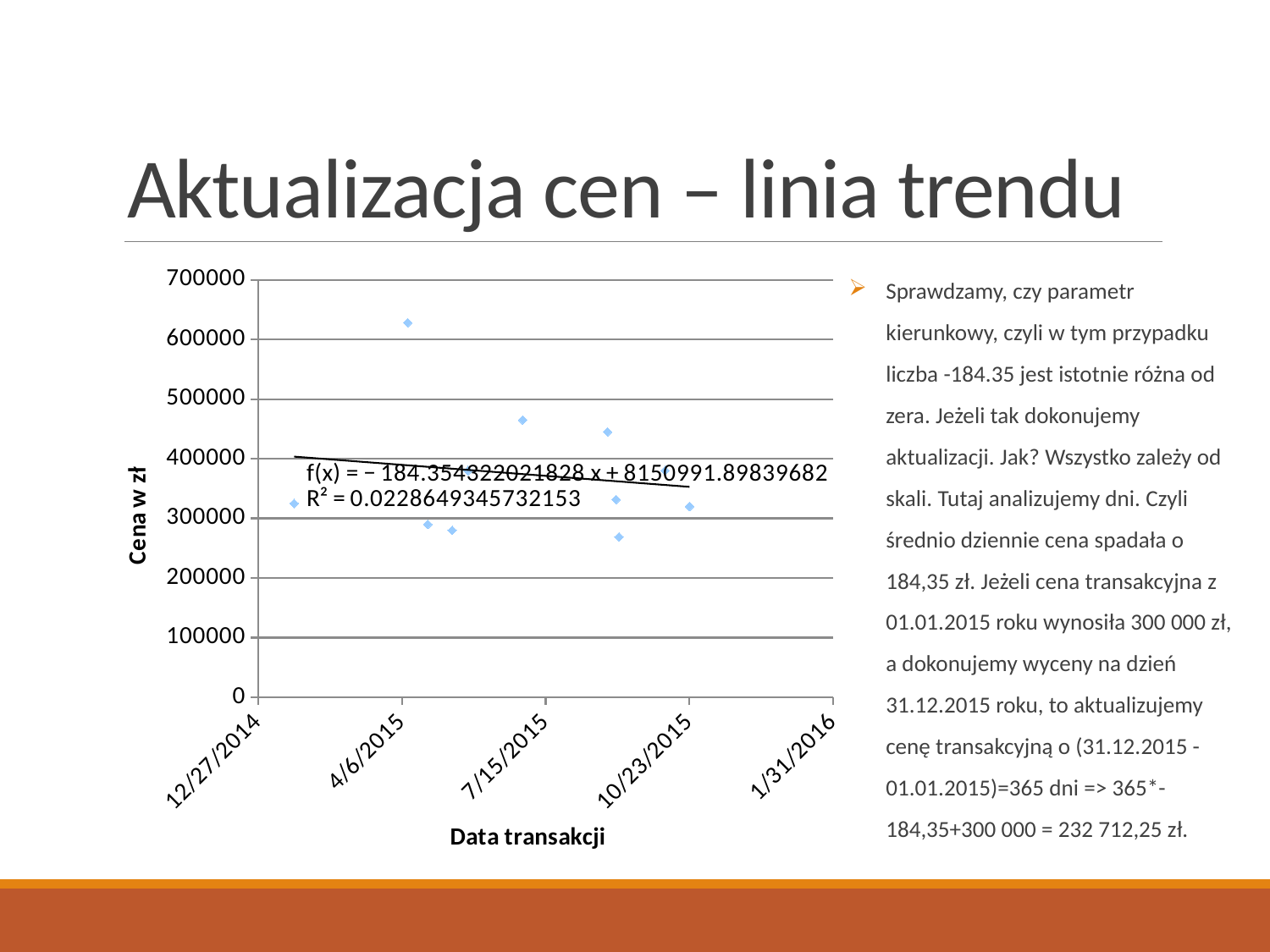

# Aktualizacja cen – linia trendu

### Chart

| Category |  |
|---|---|
Sprawdzamy, czy parametr kierunkowy, czyli w tym przypadku liczba -184.35 jest istotnie różna od zera. Jeżeli tak dokonujemy aktualizacji. Jak? Wszystko zależy od skali. Tutaj analizujemy dni. Czyli średnio dziennie cena spadała o 184,35 zł. Jeżeli cena transakcyjna z 01.01.2015 roku wynosiła 300 000 zł, a dokonujemy wyceny na dzień 31.12.2015 roku, to aktualizujemy cenę transakcyjną o (31.12.2015 - 01.01.2015)=365 dni => 365*-184,35+300 000 = 232 712,25 zł.